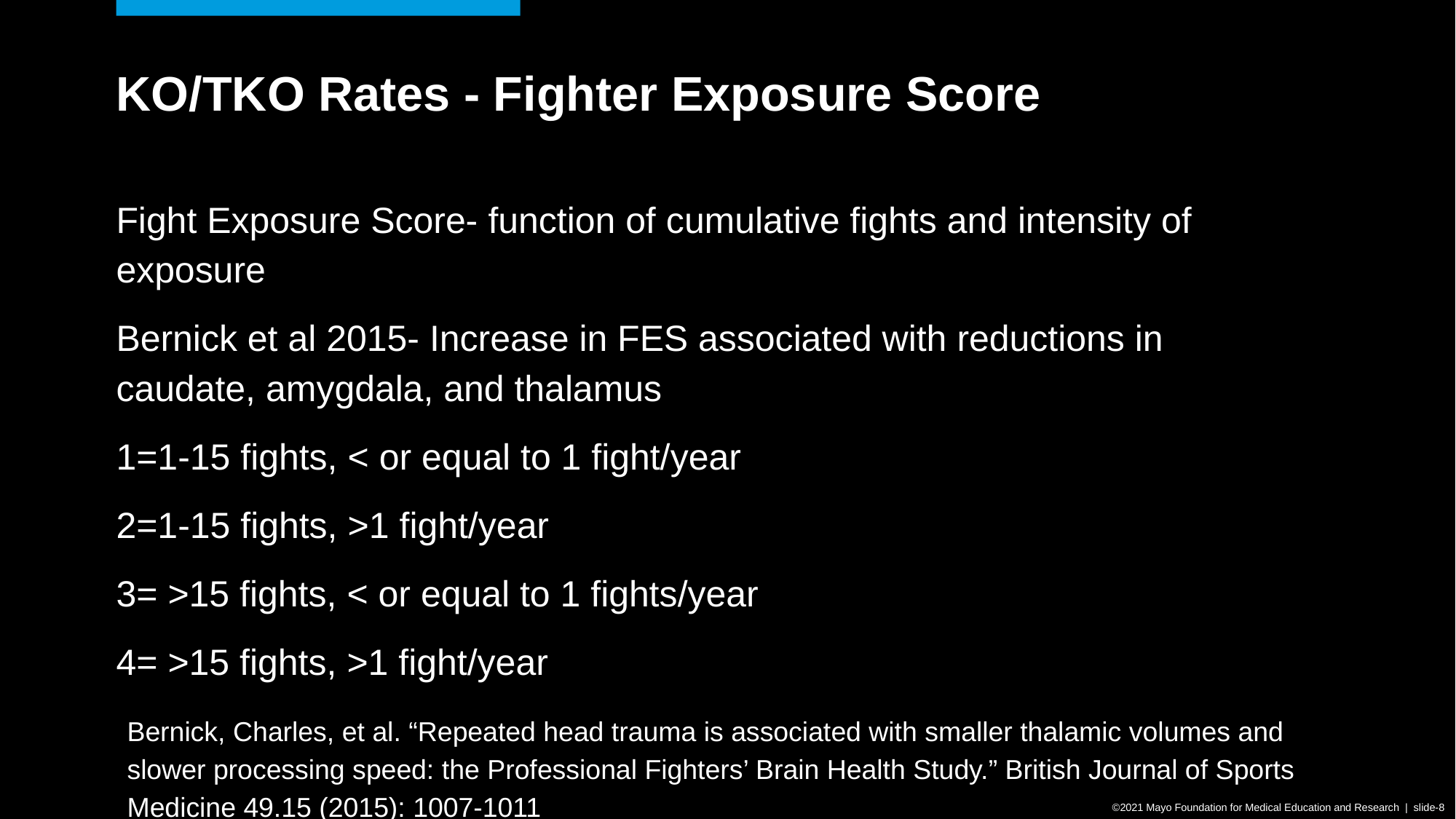

# KO/TKO Rates - Fighter Exposure Score
Fight Exposure Score- function of cumulative fights and intensity of exposure
Bernick et al 2015- Increase in FES associated with reductions in caudate, amygdala, and thalamus
1=1-15 fights, < or equal to 1 fight/year
2=1-15 fights, >1 fight/year
3= >15 fights, < or equal to 1 fights/year
4= >15 fights, >1 fight/year

Bernick, Charles, et al. “Repeated head trauma is associated with smaller thalamic volumes and slower processing speed: the Professional Fighters’ Brain Health Study.” British Journal of Sports Medicine 49.15 (2015): 1007-1011